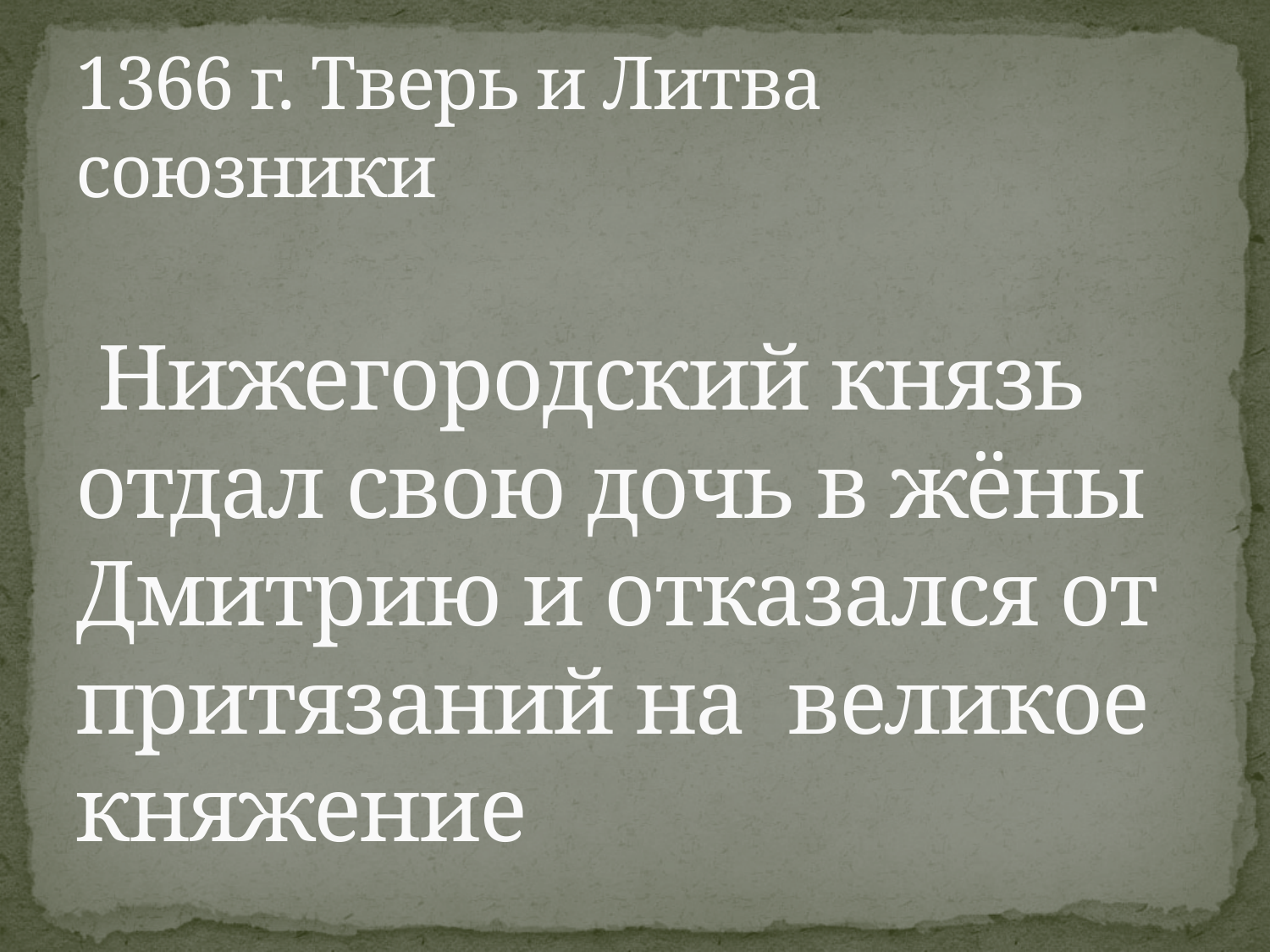

# 1366 г. Тверь и Литва  союзники Нижегородский князь отдал свою дочь в жёны Дмитрию и отказался от притязаний на  великое княжение